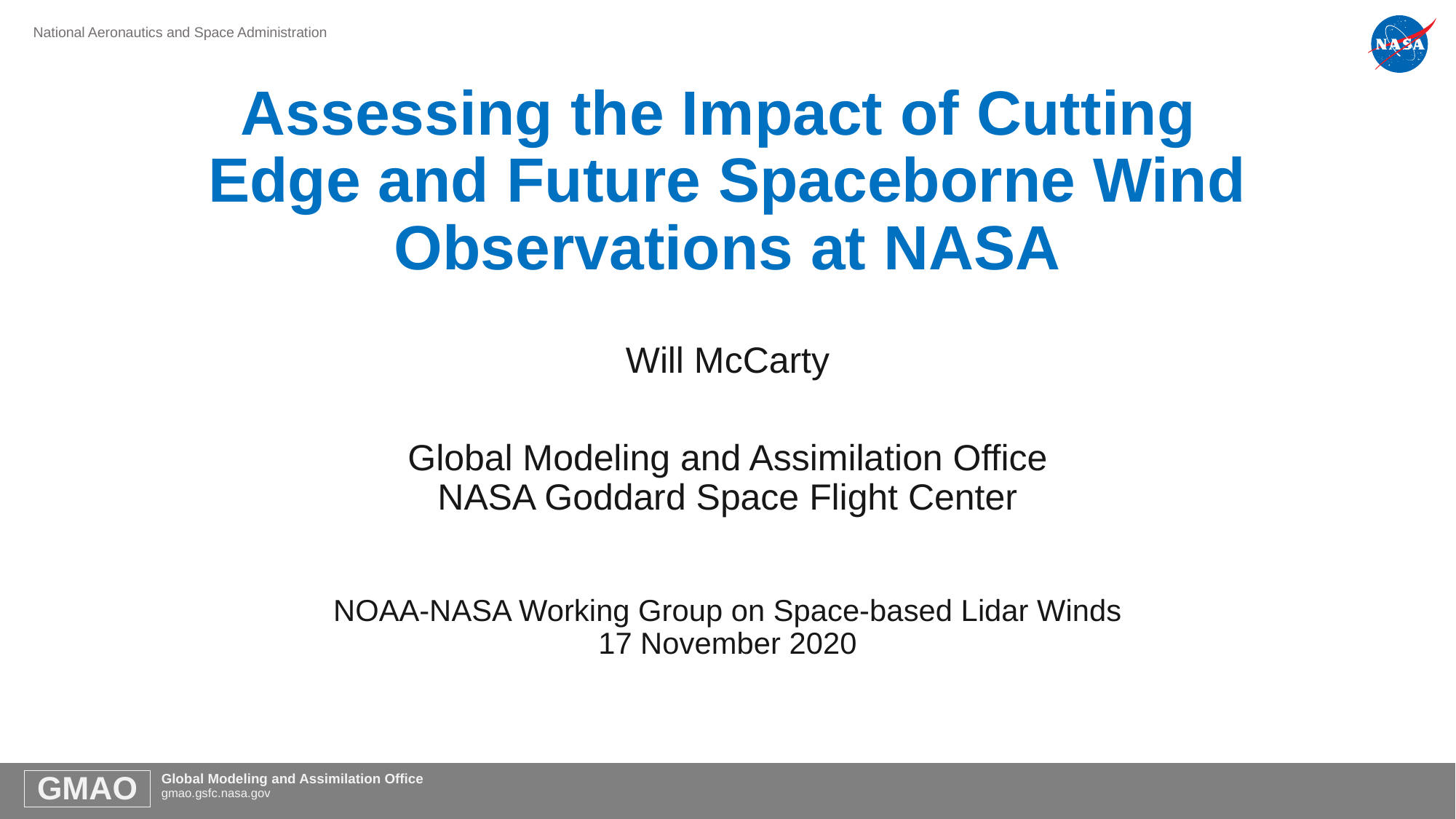

# Assessing the Impact of Cutting Edge and Future Spaceborne Wind Observations at NASA
Will McCarty
Global Modeling and Assimilation Office
NASA Goddard Space Flight Center
NOAA-NASA Working Group on Space-based Lidar Winds
17 November 2020